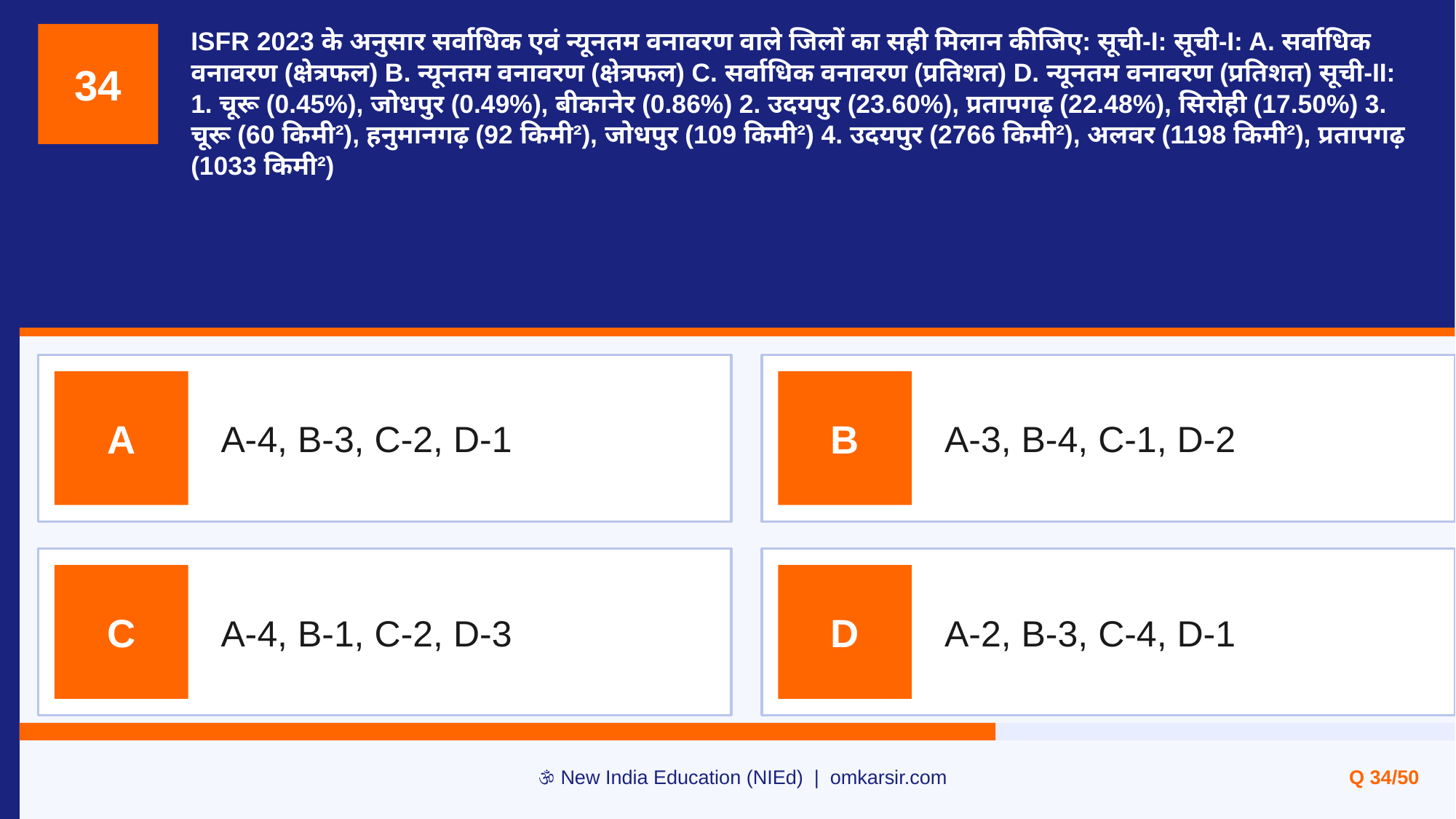

ISFR 2023 के अनुसार सर्वाधिक एवं न्यूनतम वनावरण वाले जिलों का सही मिलान कीजिए: सूची-I: सूची-I: A. सर्वाधिक वनावरण (क्षेत्रफल) B. न्यूनतम वनावरण (क्षेत्रफल) C. सर्वाधिक वनावरण (प्रतिशत) D. न्यूनतम वनावरण (प्रतिशत) सूची-II: 1. चूरू (0.45%), जोधपुर (0.49%), बीकानेर (0.86%) 2. उदयपुर (23.60%), प्रतापगढ़ (22.48%), सिरोही (17.50%) 3. चूरू (60 किमी²), हनुमानगढ़ (92 किमी²), जोधपुर (109 किमी²) 4. उदयपुर (2766 किमी²), अलवर (1198 किमी²), प्रतापगढ़ (1033 किमी²)
34

A-4, B-3, C-2, D-1
A-3, B-4, C-1, D-2
A
B

A-4, B-1, C-2, D-3
A-2, B-3, C-4, D-1
C
D

🕉️ New India Education (NIEd)  |  omkarsir.com
Q 34/50